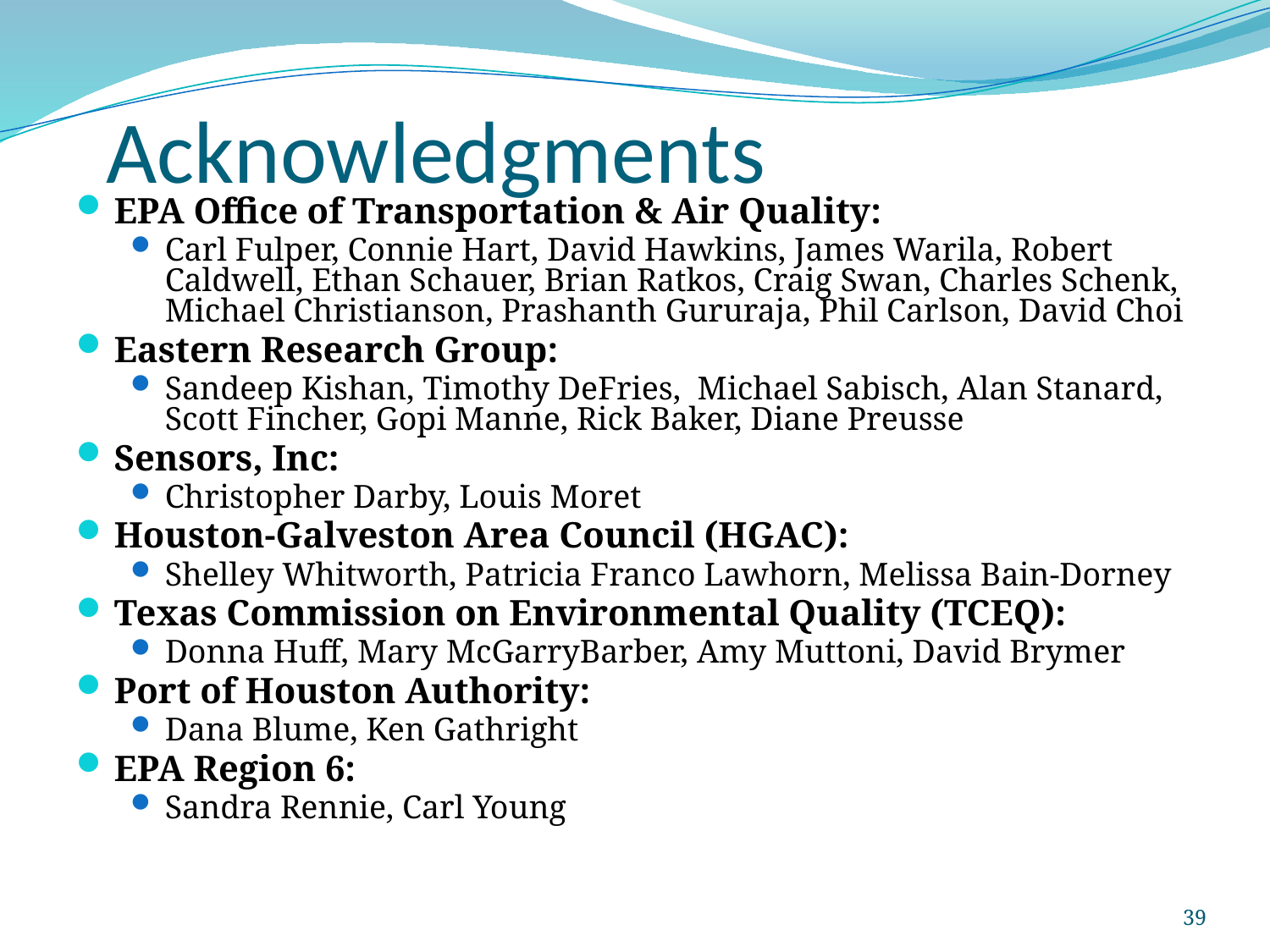

# Acknowledgments
EPA Office of Transportation & Air Quality:
Carl Fulper, Connie Hart, David Hawkins, James Warila, Robert Caldwell, Ethan Schauer, Brian Ratkos, Craig Swan, Charles Schenk, Michael Christianson, Prashanth Gururaja, Phil Carlson, David Choi
Eastern Research Group:
Sandeep Kishan, Timothy DeFries,  Michael Sabisch, Alan Stanard, Scott Fincher, Gopi Manne, Rick Baker, Diane Preusse
Sensors, Inc:
Christopher Darby, Louis Moret
Houston-Galveston Area Council (HGAC):
Shelley Whitworth, Patricia Franco Lawhorn, Melissa Bain-Dorney
Texas Commission on Environmental Quality (TCEQ):
Donna Huff, Mary McGarryBarber, Amy Muttoni, David Brymer
Port of Houston Authority:
Dana Blume, Ken Gathright
EPA Region 6:
Sandra Rennie, Carl Young

39